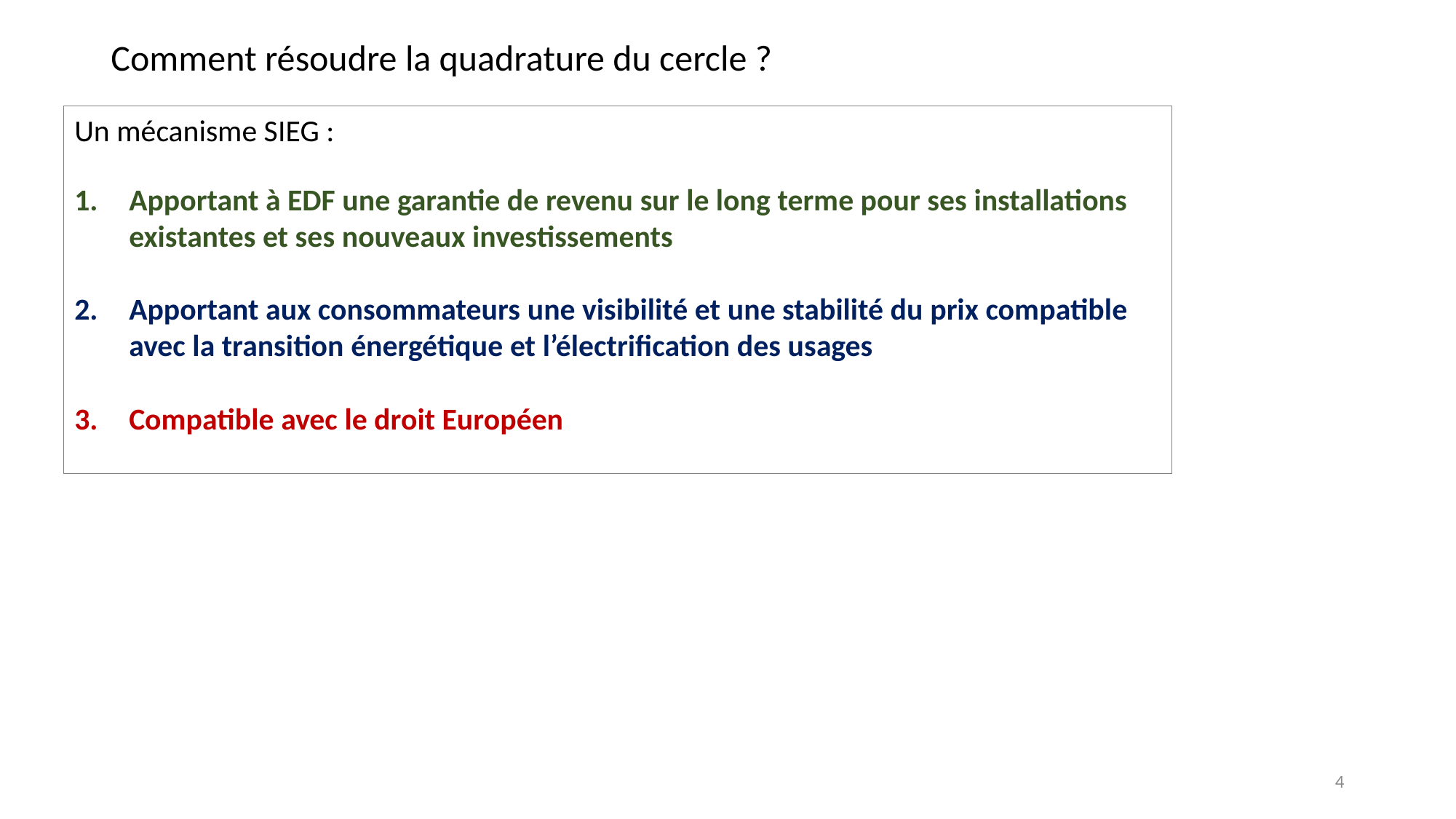

# Comment résoudre la quadrature du cercle ?
Un mécanisme SIEG :

Apportant à EDF une garantie de revenu sur le long terme pour ses installations existantes et ses nouveaux investissements

Apportant aux consommateurs une visibilité et une stabilité du prix compatible avec la transition énergétique et l’électrification des usages

Compatible avec le droit Européen

4